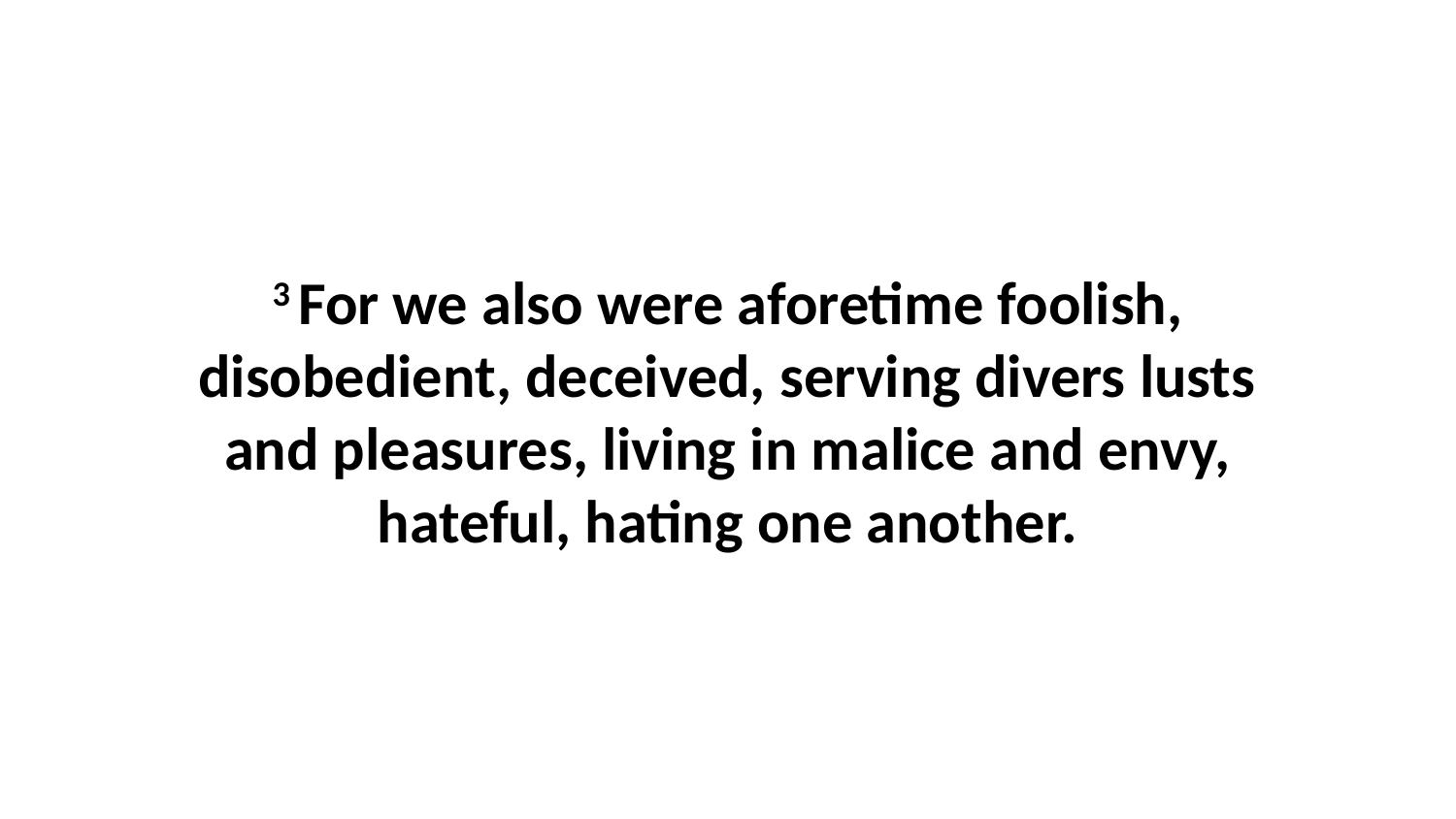

3 For we also were aforetime foolish, disobedient, deceived, serving divers lusts and pleasures, living in malice and envy, hateful, hating one another.